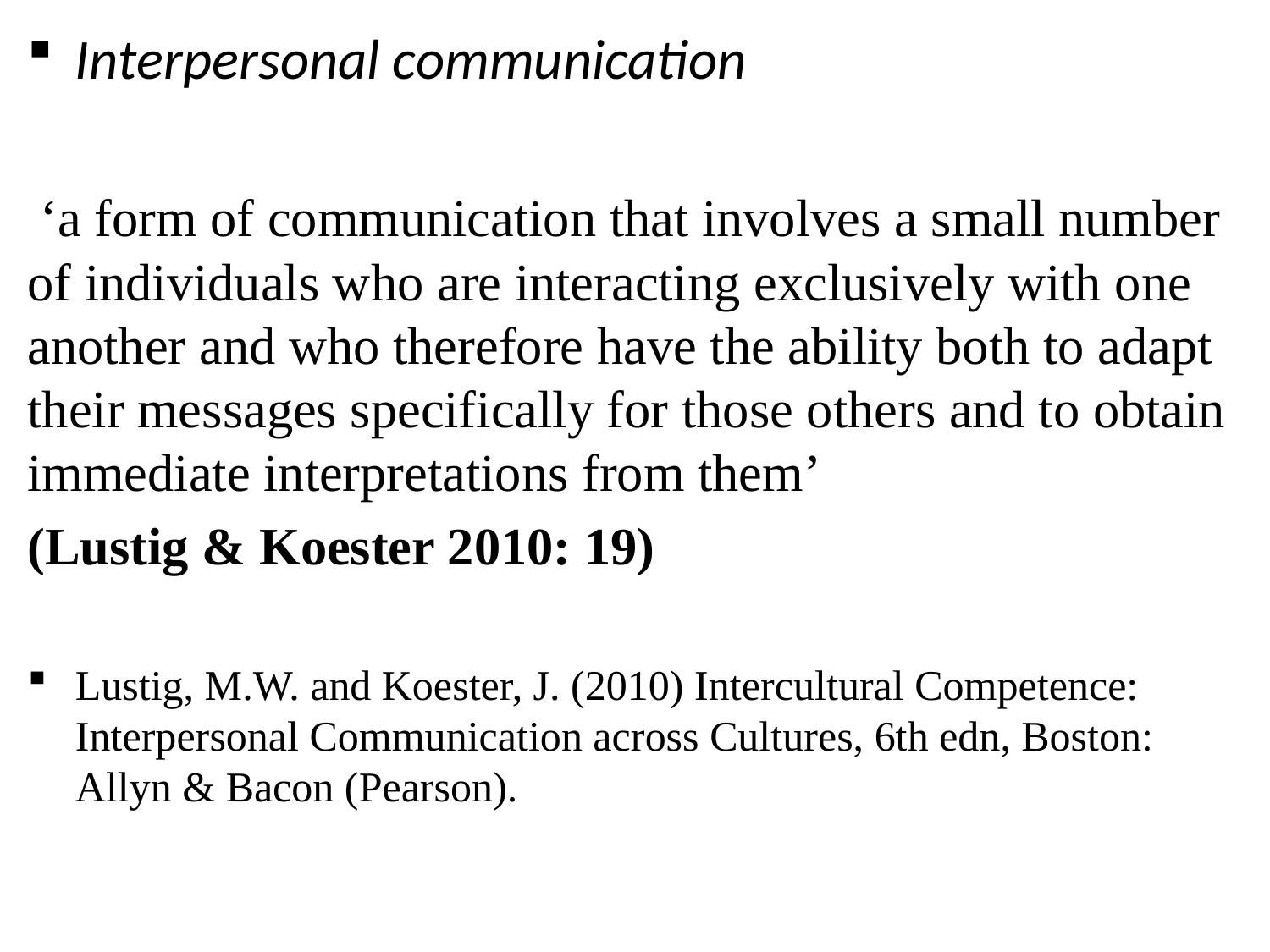

Interpersonal communication

 ‘a form of communication that involves a small number of individuals who are interacting exclusively with one another and who therefore have the ability both to adapt their messages specifically for those others and to obtain immediate interpretations from them’
(Lustig & Koester 2010: 19)

Lustig, M.W. and Koester, J. (2010) Intercultural Competence: Interpersonal Communication across Cultures, 6th edn, Boston: Allyn & Bacon (Pearson).